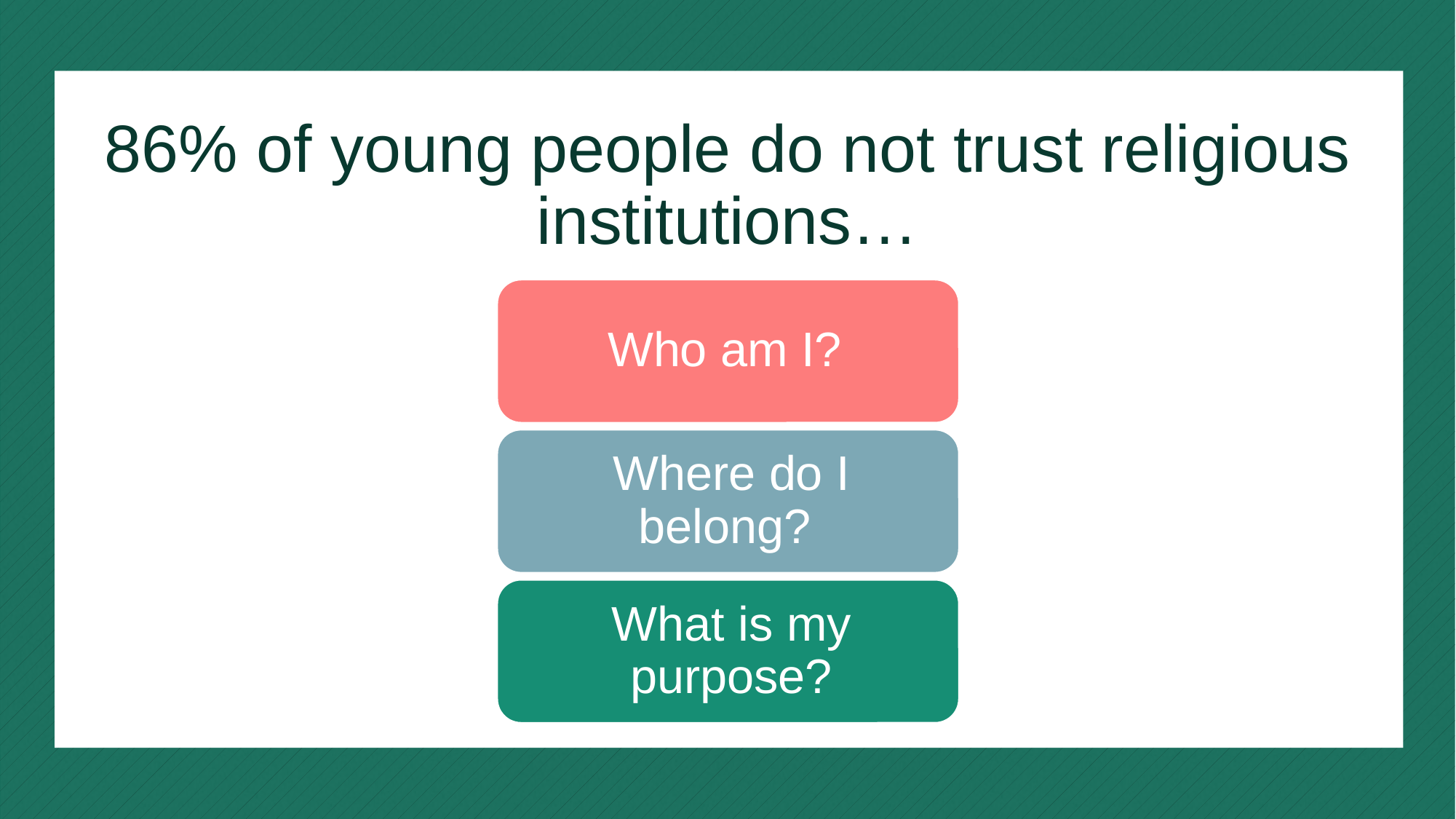

# 86% of young people do not trust religious institutions…
Who am I?
Where do I belong?
What is my purpose?